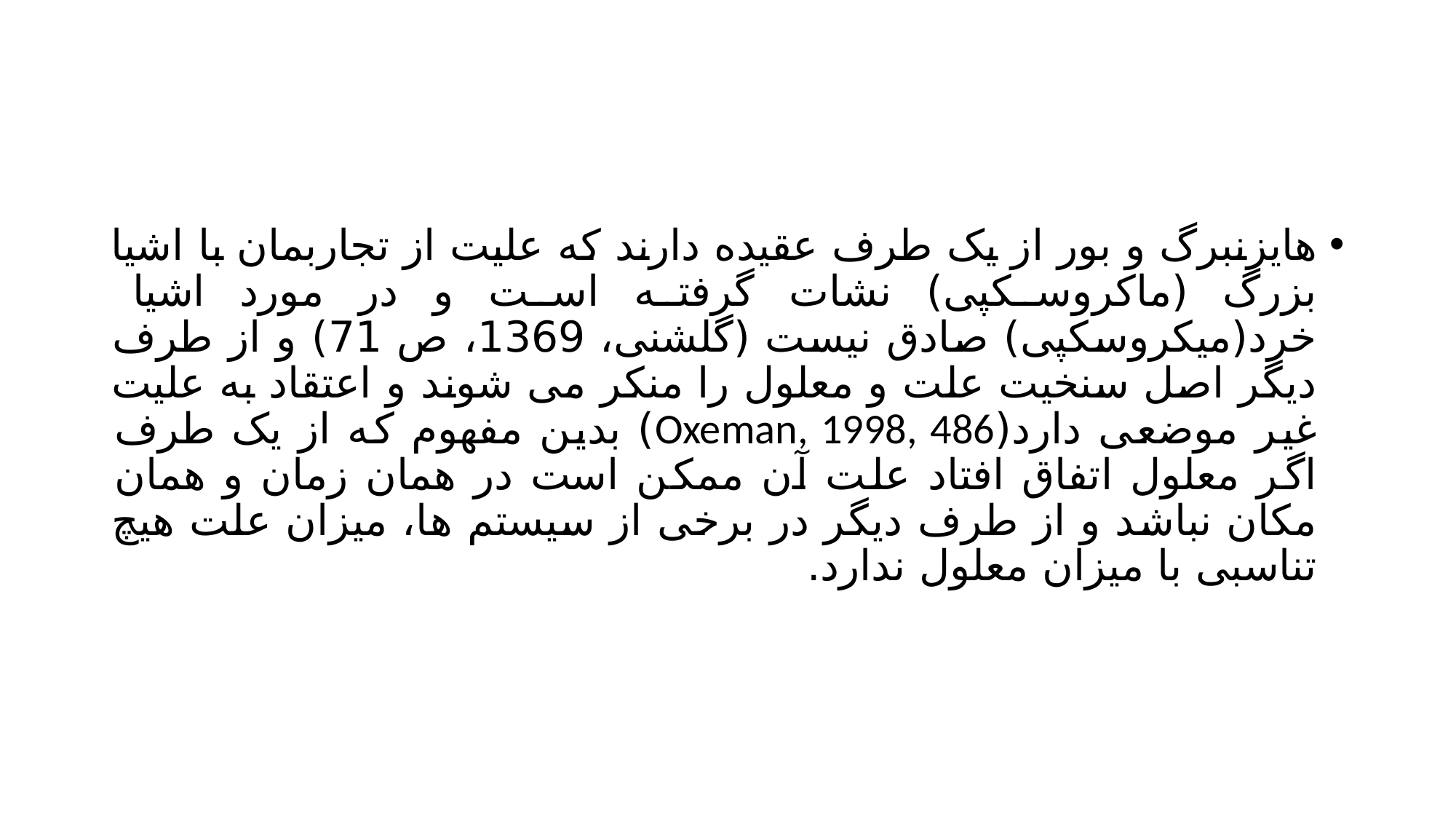

#
هایزنبرگ و بور از یک طرف عقیده دارند که علیت از تجاربمان با اشیا بزرگ (ماکروسکپی) نشات گرفته است و در مورد اشیا خرد(میکروسکپی) صادق نیست (گلشنی، 1369، ص 71) و از طرف دیگر اصل سنخیت علت و معلول را منکر می شوند و اعتقاد به علیت غیر موضعی دارد(Oxeman, 1998, 486) بدین مفهوم که از یک طرف اگر معلول اتفاق افتاد علت آن ممکن است در همان زمان و همان مکان نباشد و از طرف دیگر در برخی از سیستم ها، میزان علت هیچ تناسبی با میزان معلول ندارد.